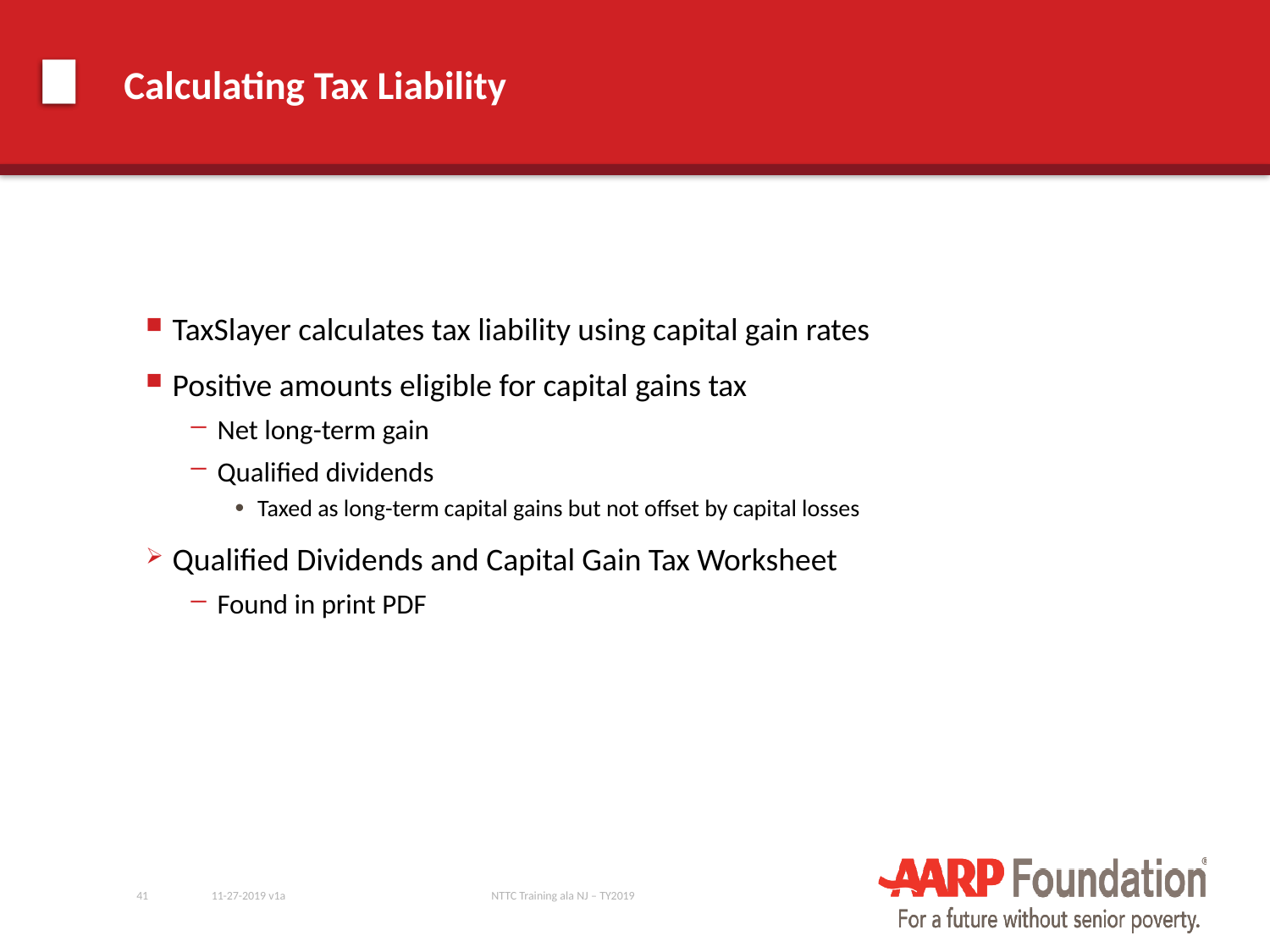

# Calculating Tax Liability
TaxSlayer calculates tax liability using capital gain rates
Positive amounts eligible for capital gains tax
Net long-term gain
Qualified dividends
Taxed as long-term capital gains but not offset by capital losses
Qualified Dividends and Capital Gain Tax Worksheet
Found in print PDF
41
11-27-2019 v1a
NTTC Training ala NJ – TY2019